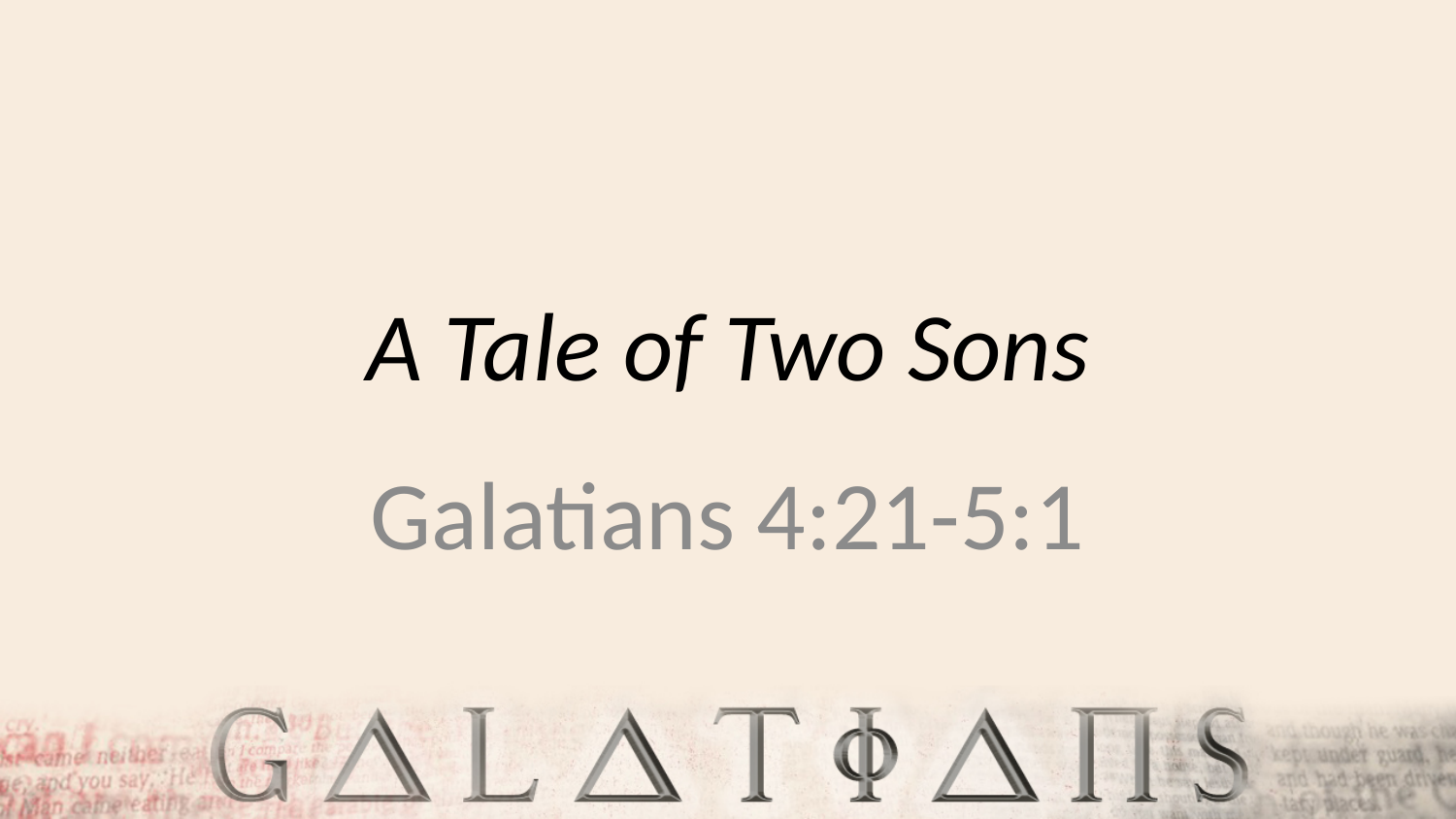

# A Tale of Two Sons
Galatians 4:21-5:1